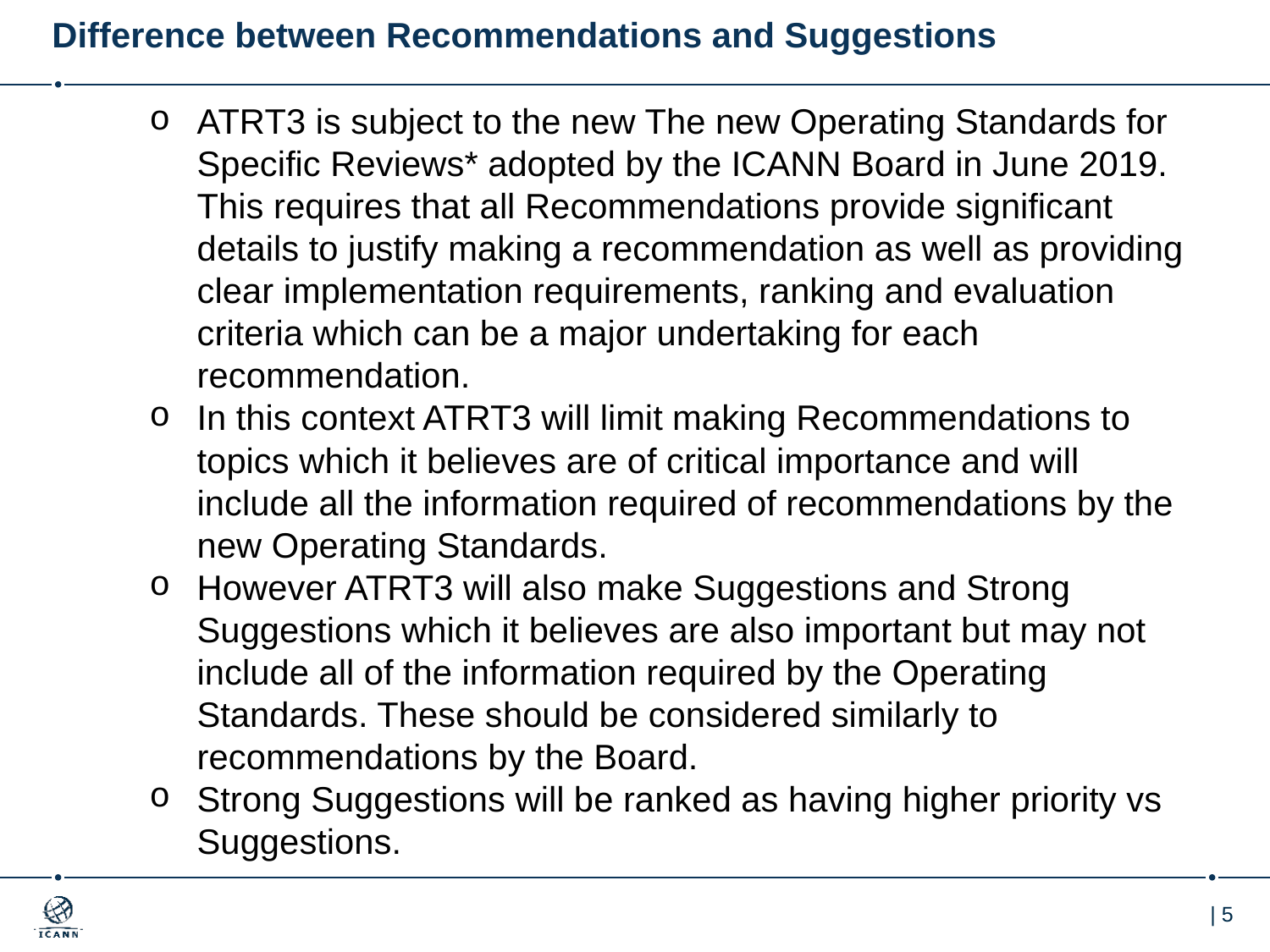

# Difference between Recommendations and Suggestions
ATRT3 is subject to the new The new Operating Standards for Specific Reviews* adopted by the ICANN Board in June 2019. This requires that all Recommendations provide significant details to justify making a recommendation as well as providing clear implementation requirements, ranking and evaluation criteria which can be a major undertaking for each recommendation.
In this context ATRT3 will limit making Recommendations to topics which it believes are of critical importance and will include all the information required of recommendations by the new Operating Standards.
However ATRT3 will also make Suggestions and Strong Suggestions which it believes are also important but may not include all of the information required by the Operating Standards. These should be considered similarly to recommendations by the Board.
Strong Suggestions will be ranked as having higher priority vs Suggestions.